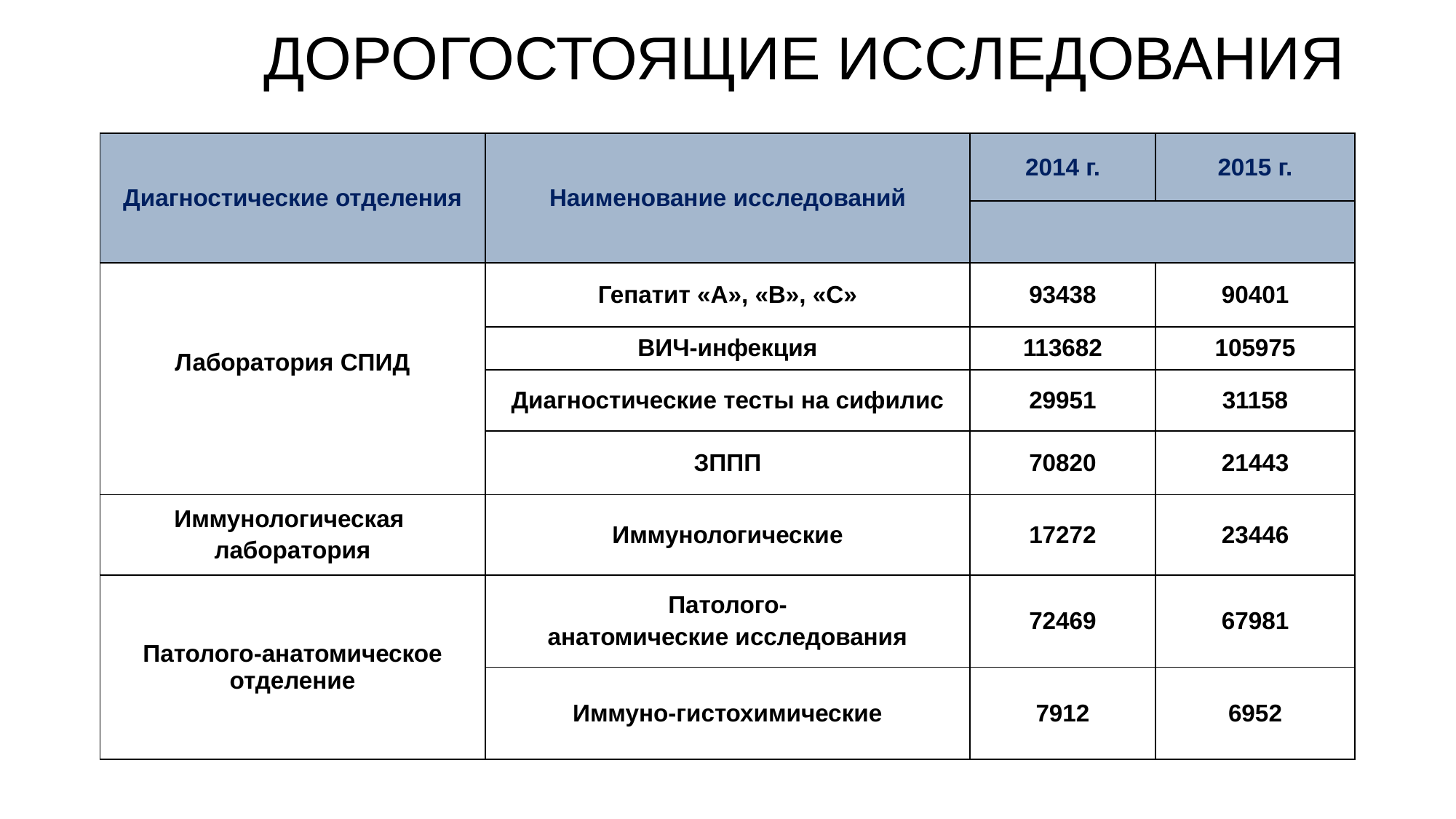

# ДОРОГОСТОЯЩИЕ ИССЛЕДОВАНИЯ
| Диагностические отделения | Наименование исследований | 2014 г. | 2015 г. |
| --- | --- | --- | --- |
|  |  |  |  |
| Лаборатория СПИД | Гепатит «А», «В», «С» | 93438 | 90401 |
|  | ВИЧ-инфекция | 113682 | 105975 |
|  | Диагностические тесты на сифилис | 29951 | 31158 |
|  | ЗППП | 70820 | 21443 |
| Иммунологическая лаборатория | Иммунологические | 17272 | 23446 |
| Патолого-анатомическое отделение | Патолого- анатомические исследования | 72469 | 67981 |
|  | Иммуно-гистохимические | 7912 | 6952 |